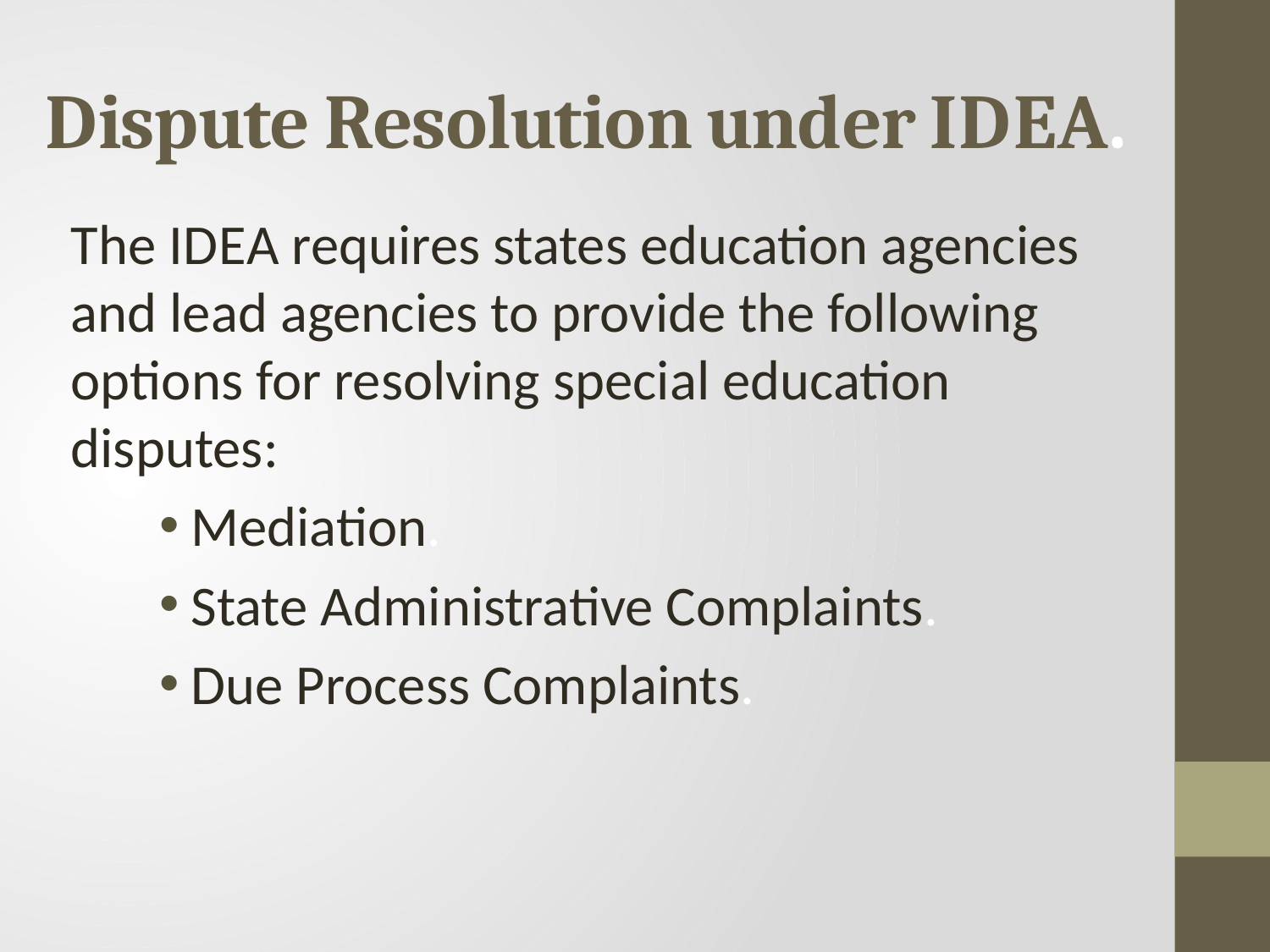

# Dispute Resolution under I D E A.
The I D E A requires states education agencies and lead agencies to provide the following options for resolving special education disputes:
Mediation.
State Administrative Complaints.
Due Process Complaints.